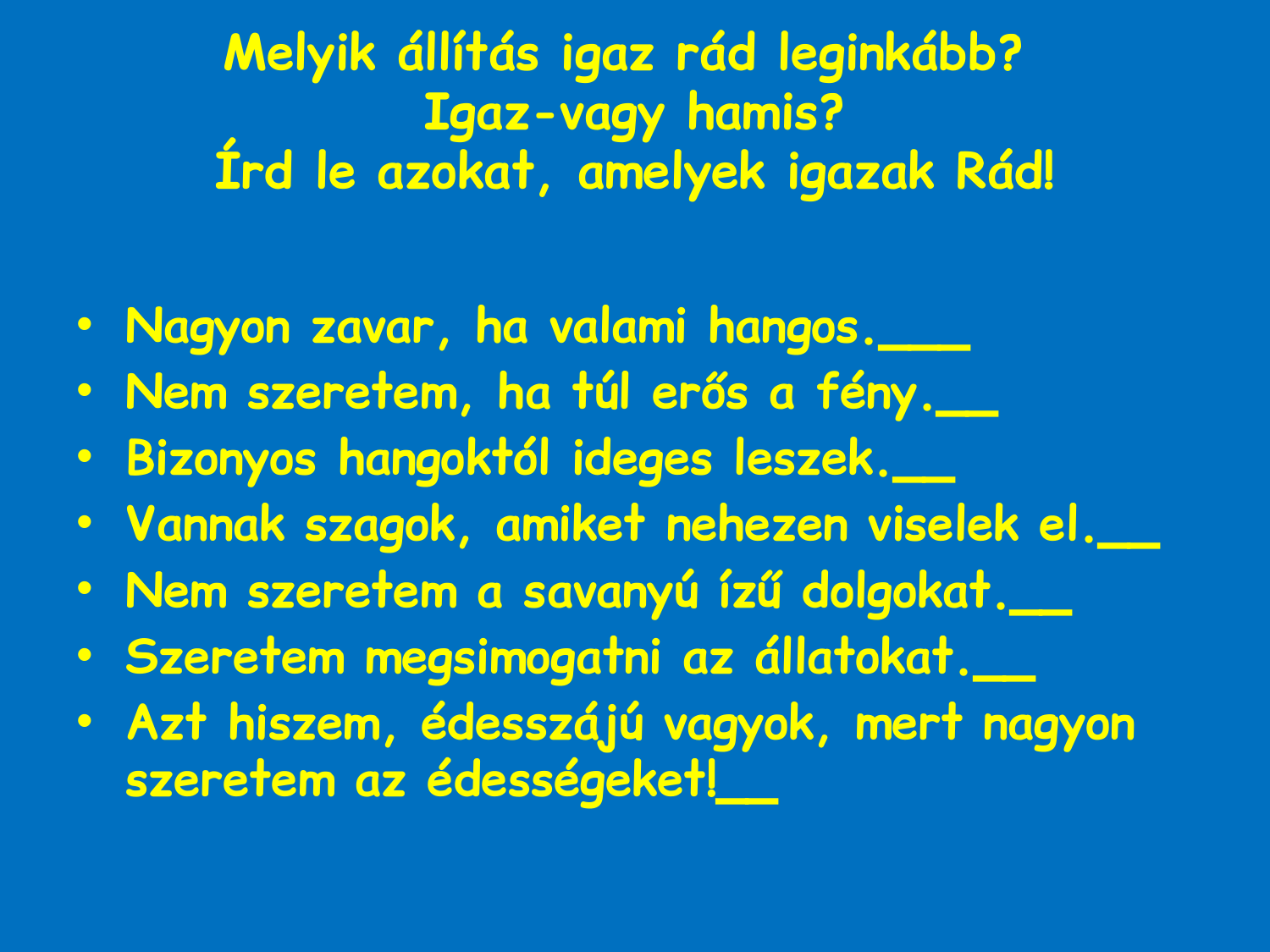

# Melyik állítás igaz rád leginkább? Igaz-vagy hamis? Írd le azokat, amelyek igazak Rád!

Nagyon zavar, ha valami hangos.___
Nem szeretem, ha túl erős a fény.__
Bizonyos hangoktól ideges leszek.__
Vannak szagok, amiket nehezen viselek el.__
Nem szeretem a savanyú ízű dolgokat.__
Szeretem megsimogatni az állatokat.__
Azt hiszem, édesszájú vagyok, mert nagyon szeretem az édességeket!__